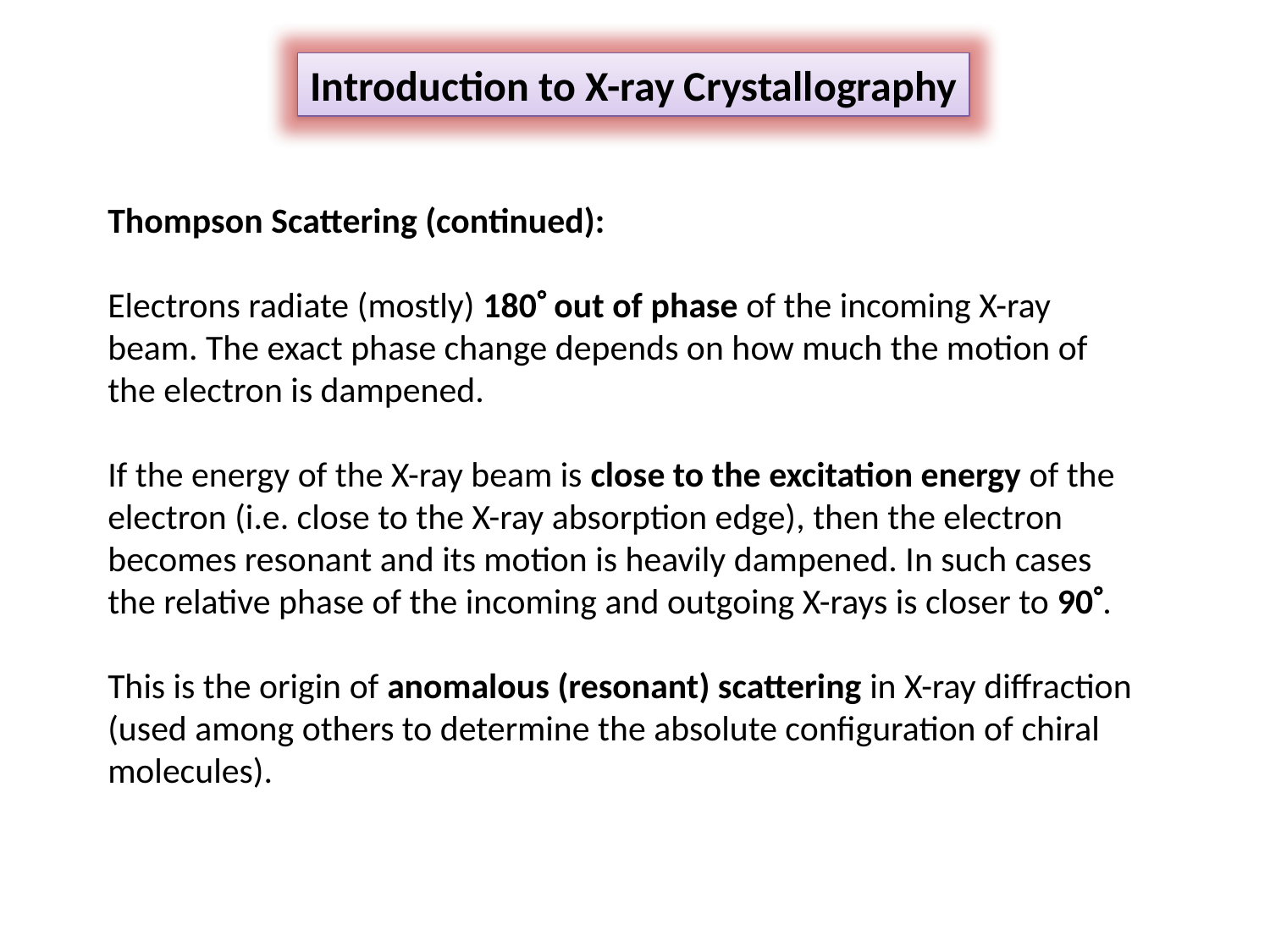

Introduction to X-ray Crystallography
Thompson Scattering (continued):

Electrons radiate (mostly) 180° out of phase of the incoming X-ray beam. The exact phase change depends on how much the motion of the electron is dampened.

If the energy of the X-ray beam is close to the excitation energy of the electron (i.e. close to the X-ray absorption edge), then the electron becomes resonant and its motion is heavily dampened. In such cases the relative phase of the incoming and outgoing X-rays is closer to 90°.

This is the origin of anomalous (resonant) scattering in X-ray diffraction (used among others to determine the absolute configuration of chiral molecules).